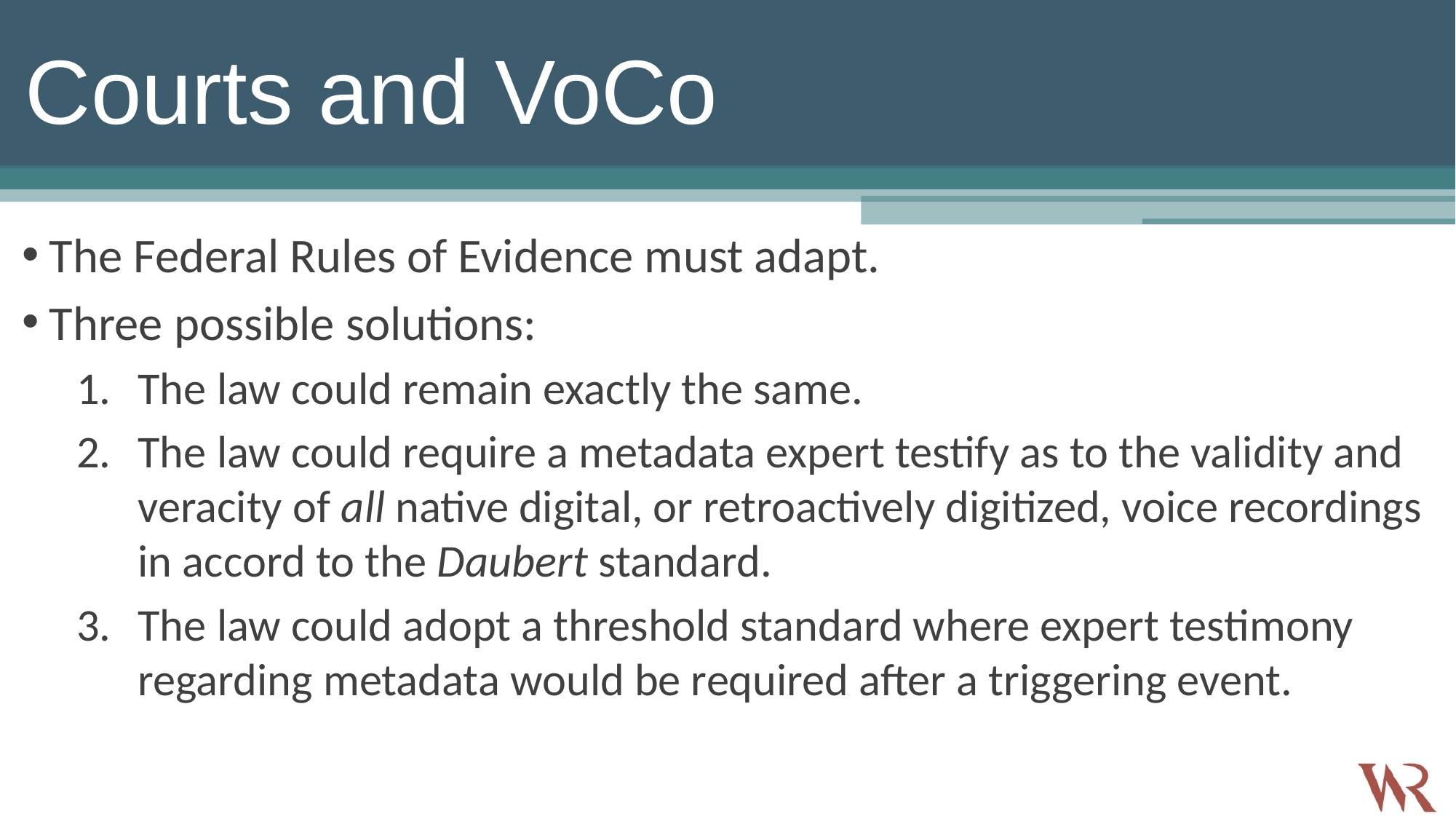

# Courts and VoCo
The Federal Rules of Evidence must adapt.
Three possible solutions:
The law could remain exactly the same.
The law could require a metadata expert testify as to the validity and veracity of all native digital, or retroactively digitized, voice recordings in accord to the Daubert standard.
The law could adopt a threshold standard where expert testimony regarding metadata would be required after a triggering event.